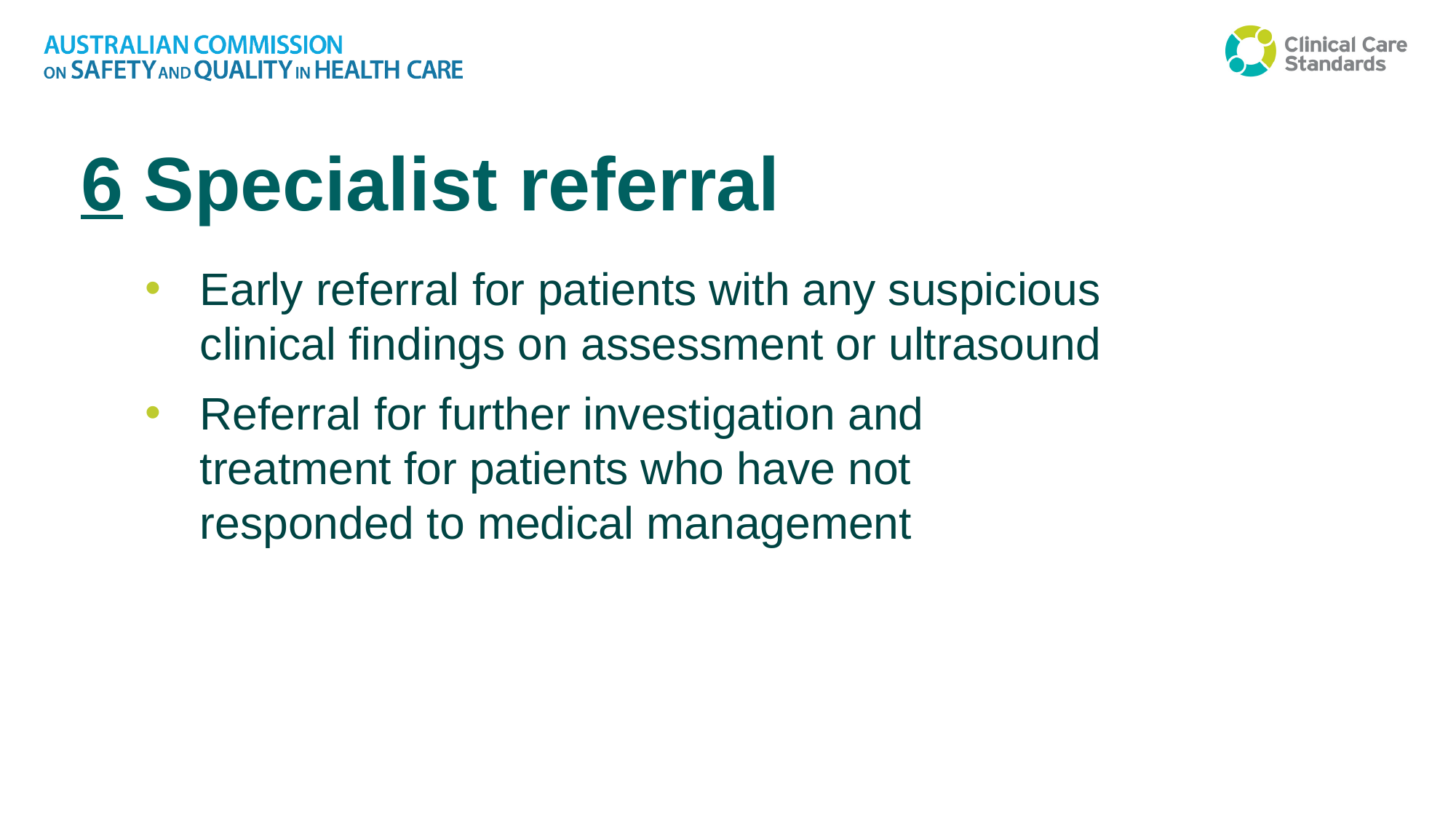

6 Specialist referral
Early referral for patients with any suspicious clinical findings on assessment or ultrasound
Referral for further investigation and treatment for patients who have not responded to medical management